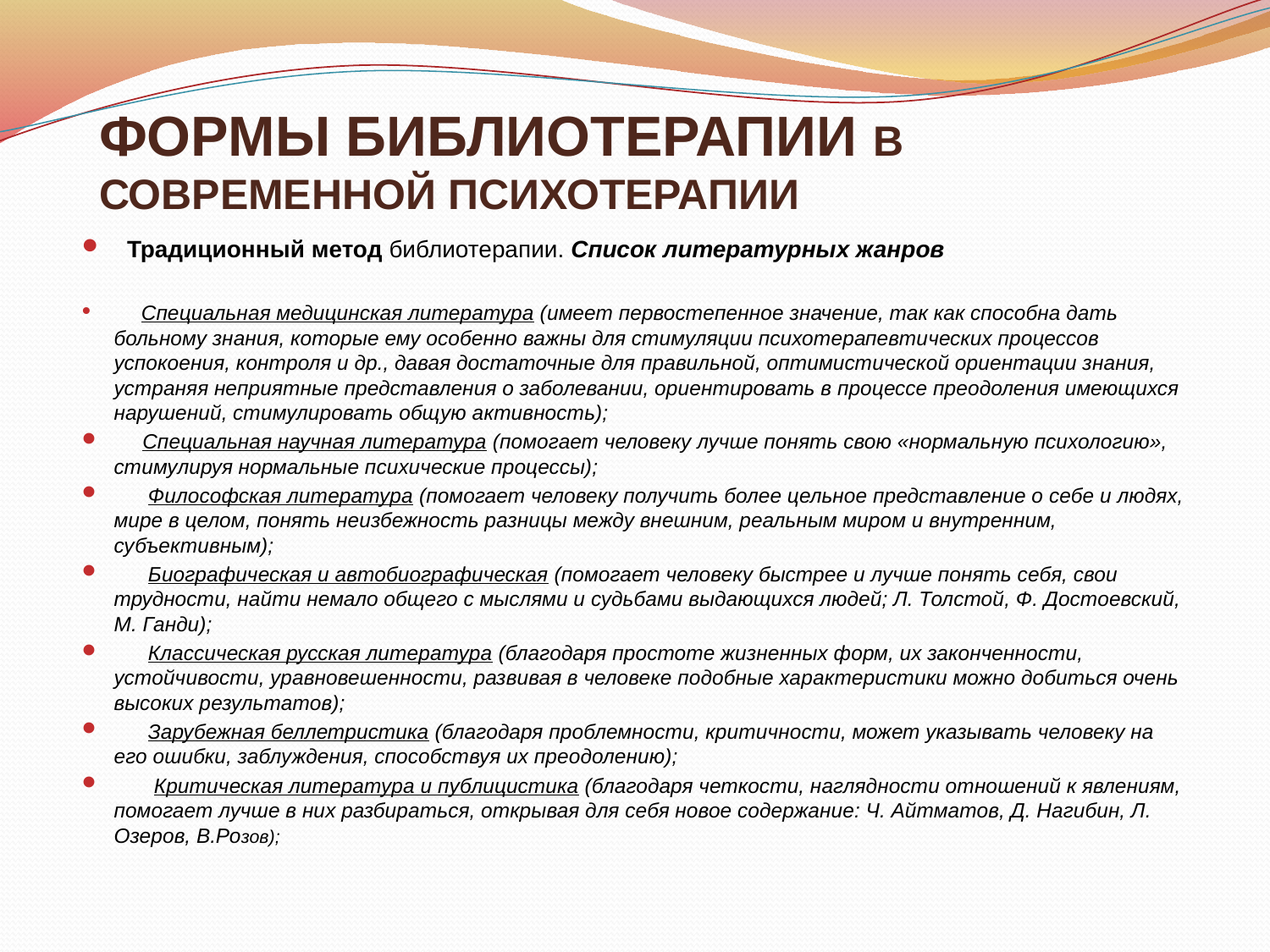

# ФОРМЫ БИБЛИОТЕРАПИИ В СОВРЕМЕННОЙ ПСИХОТЕРАПИИ
  Традиционный метод библиотерапии. Список литературных жанров

       Специальная медицинская литература (имеет первостепенное значение, так как способна дать больному знания, которые ему особенно важны для стимуляции психотерапевтических процессов успокоения, контроля и др., давая достаточные для правильной, оптимистической ориентации знания, устраняя неприятные представления о заболевании, ориентировать в процессе преодоления имеющихся нарушений, стимулировать общую активность);
     Специальная научная литература (помогает человеку лучше понять свою «нормальную психологию», стимулируя нормальные психические процессы);
      Философская литература (помогает человеку получить более цельное представление о себе и людях, мире в целом, понять неизбежность разницы между внешним, реальным миром и внутренним, субъективным);
      Биографическая и автобиографическая (помогает человеку быстрее и лучше понять себя, свои трудности, найти немало общего с мыслями и судьбами выдающихся людей; Л. Толстой, Ф. Достоевский, М. Ганди);
      Классическая русская литература (благодаря простоте жизненных форм, их законченности, устойчивости, уравновешенности, развивая в человеке подобные характеристики можно добиться очень высоких результатов);
      Зарубежная беллетристика (благодаря проблемности, критичности, может указывать человеку на его ошибки, заблуждения, способствуя их преодолению);
       Критическая литература и публицистика (благодаря четкости, наглядности отношений к явлениям, помогает лучше в них разбираться, открывая для себя новое содержание: Ч. Айтматов, Д. Нагибин, Л. Озеров, В.Розов);